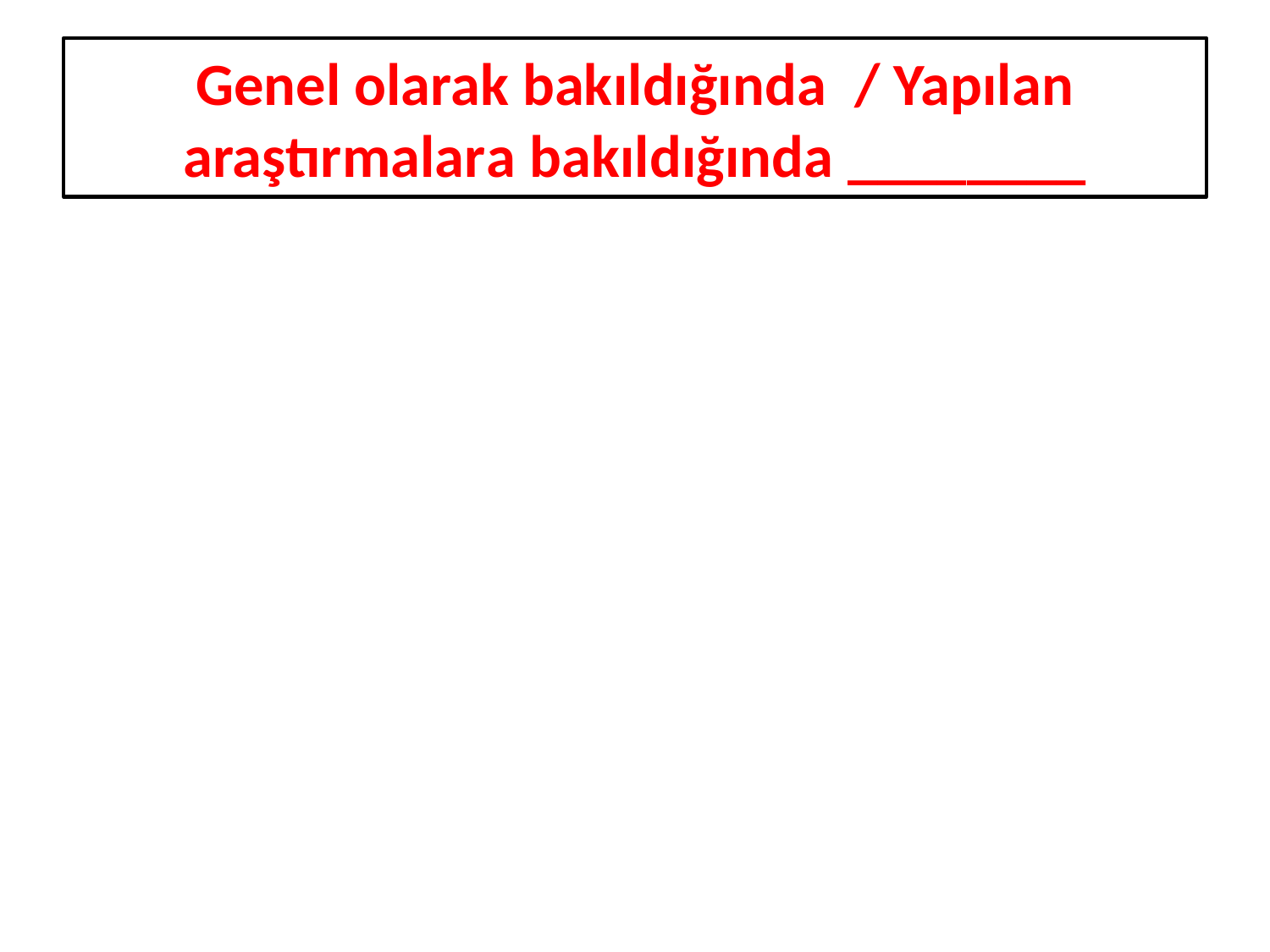

# Genel olarak bakıldığında  / Yapılan araştırmalara bakıldığında ________